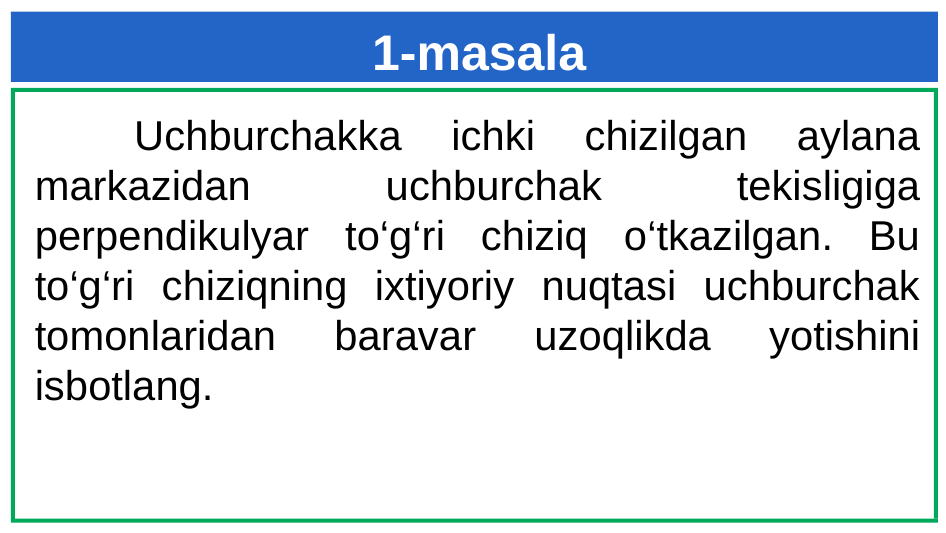

1-masala
  Uchburchakka ichki chizilgan aylana markazidan uchburchak tekisligiga perpendikulyar to‘g‘ri chiziq o‘tkazilgan. Bu to‘g‘ri chiziqning ixtiyoriy nuqtasi uchburchak tomonlaridan baravar uzoqlikda yotishini isbotlang.